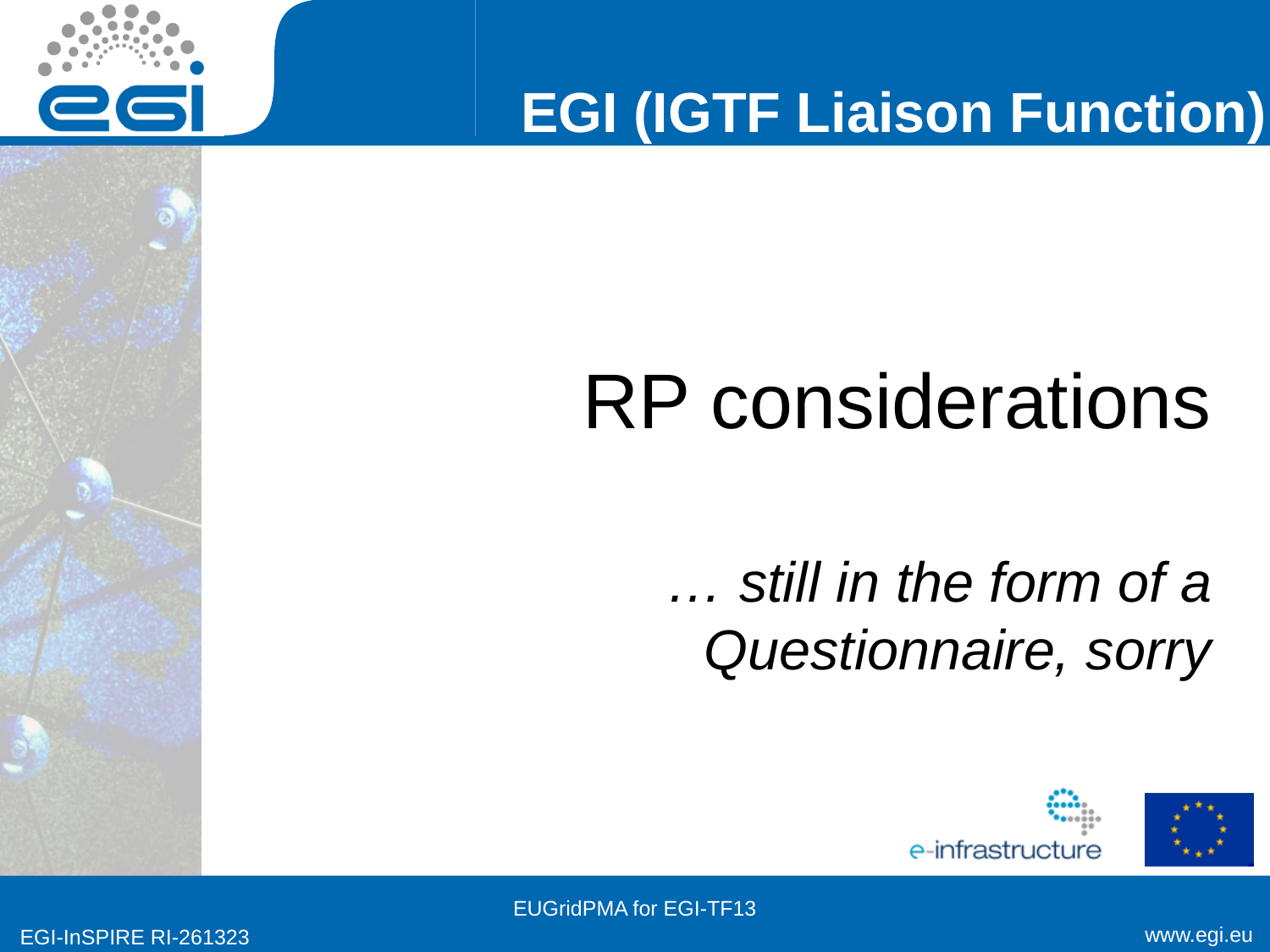

# RP considerations
… still in the form of a Questionnaire, sorry
EUGridPMA for EGI-TF13